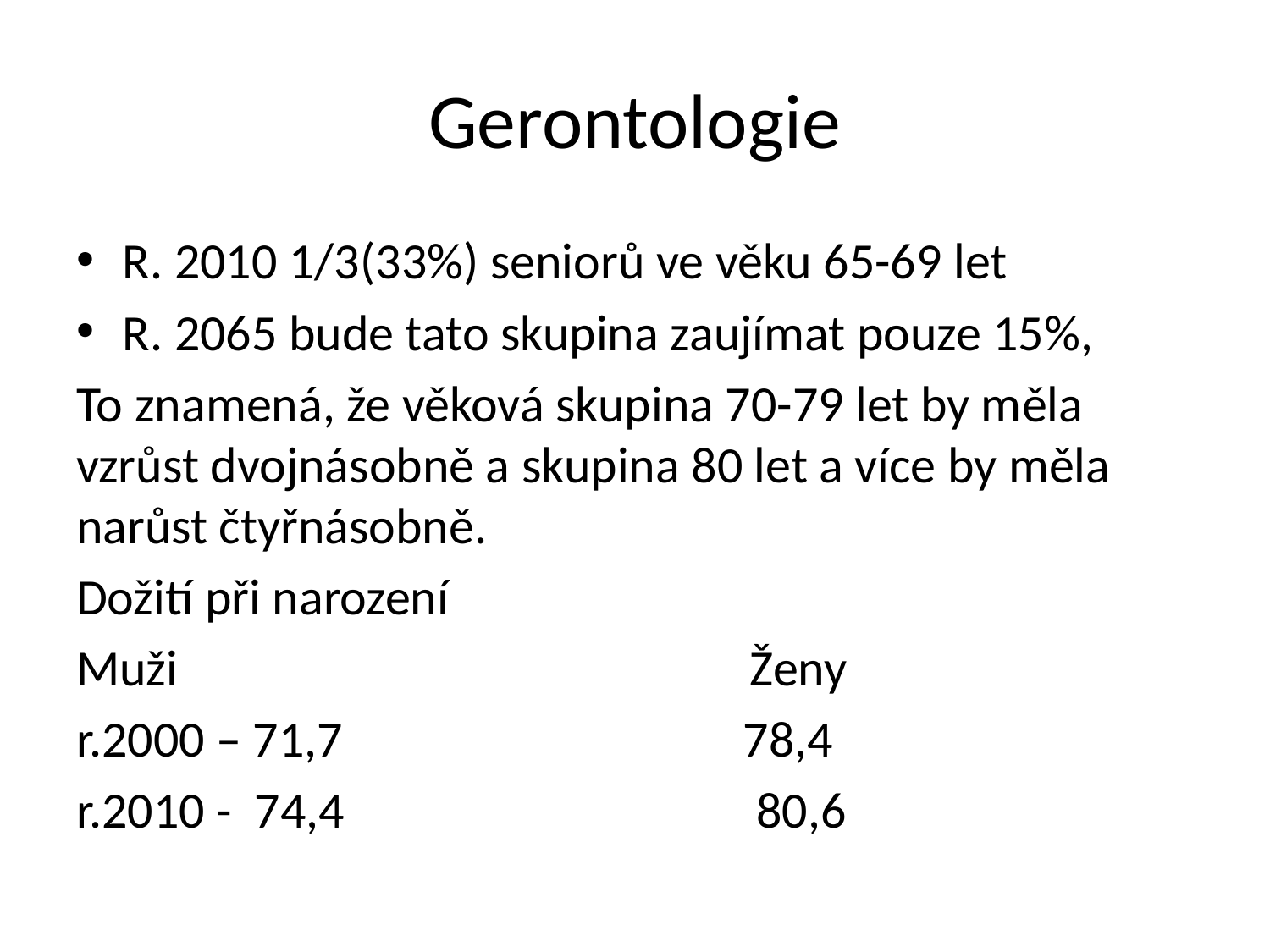

# Gerontologie
R. 2010 1/3(33%) seniorů ve věku 65-69 let
R. 2065 bude tato skupina zaujímat pouze 15%,
To znamená, že věková skupina 70-79 let by měla vzrůst dvojnásobně a skupina 80 let a více by měla narůst čtyřnásobně.
Dožití při narození
Muži                                                  Ženy
r.2000 – 71,7                                   78,4
r.2010 -  74,4                                    80,6